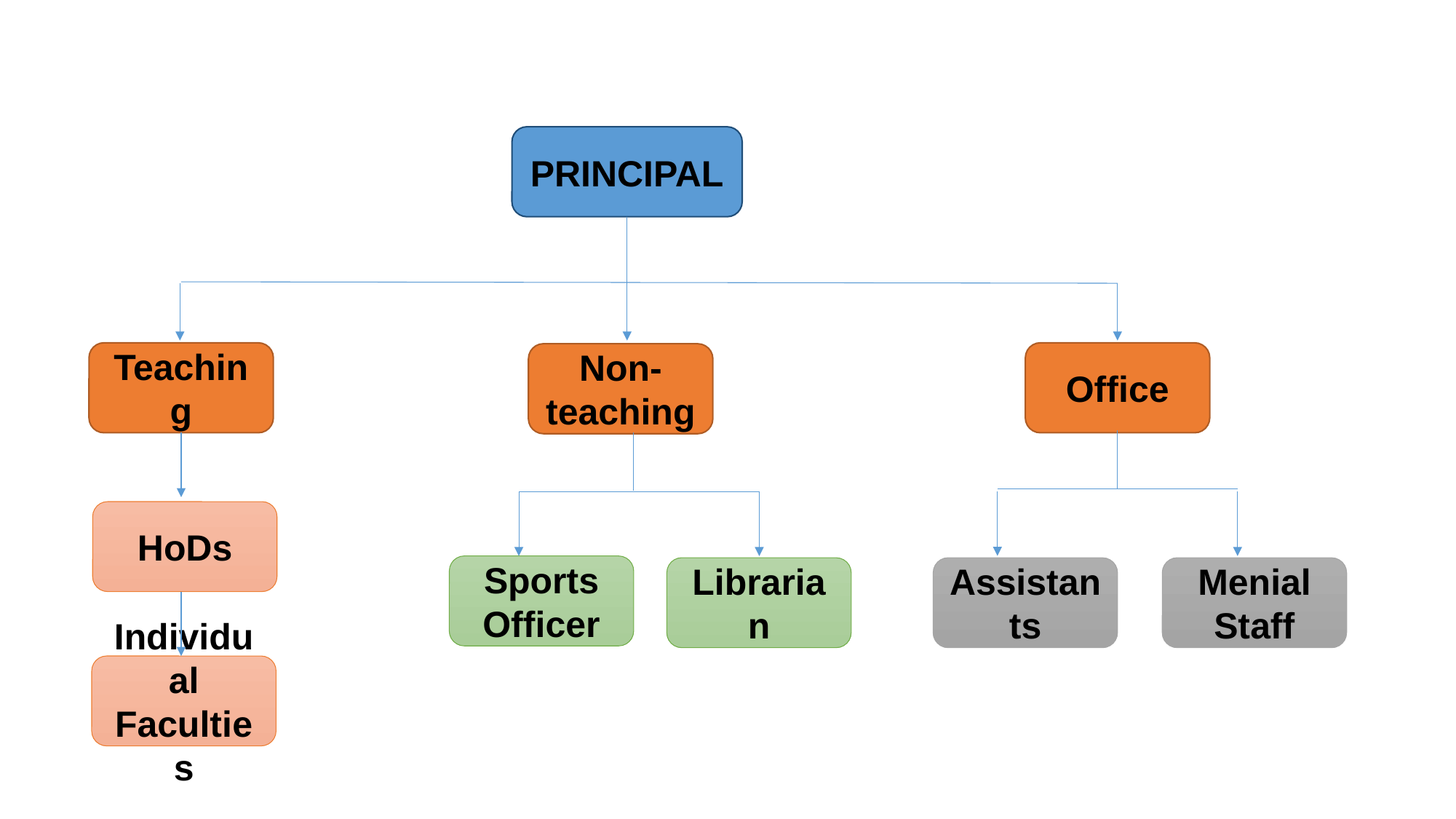

PRINCIPAL
Teaching
Office
Non-teaching
HoDs
Sports Officer
Librarian
Assistants
Menial Staff
Individual Faculties